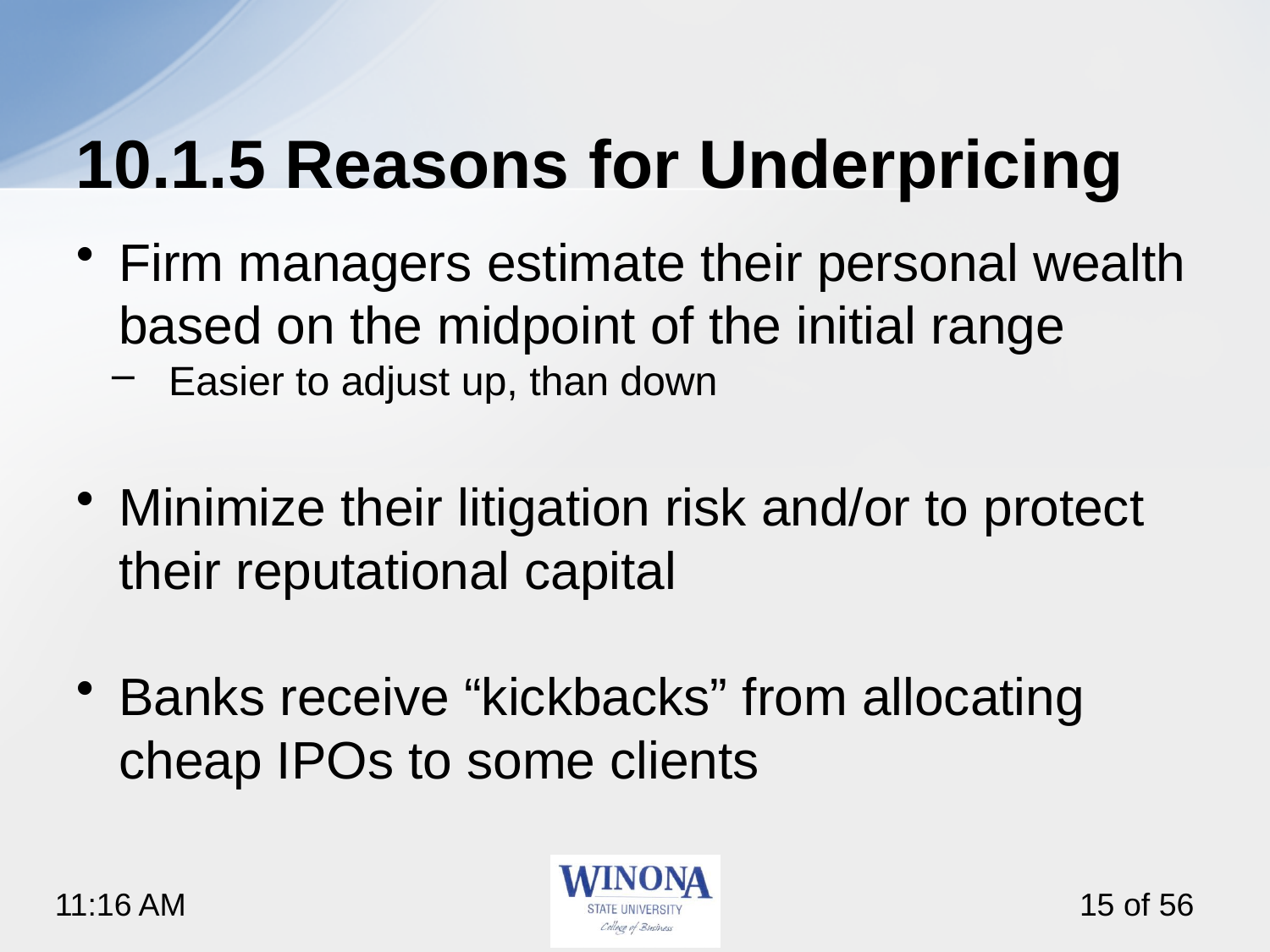

# 10.1.5 Reasons for Underpricing
Firm managers estimate their personal wealth based on the midpoint of the initial range
Easier to adjust up, than down

Minimize their litigation risk and/or to protect their reputational capital

Banks receive “kickbacks” from allocating cheap IPOs to some clients